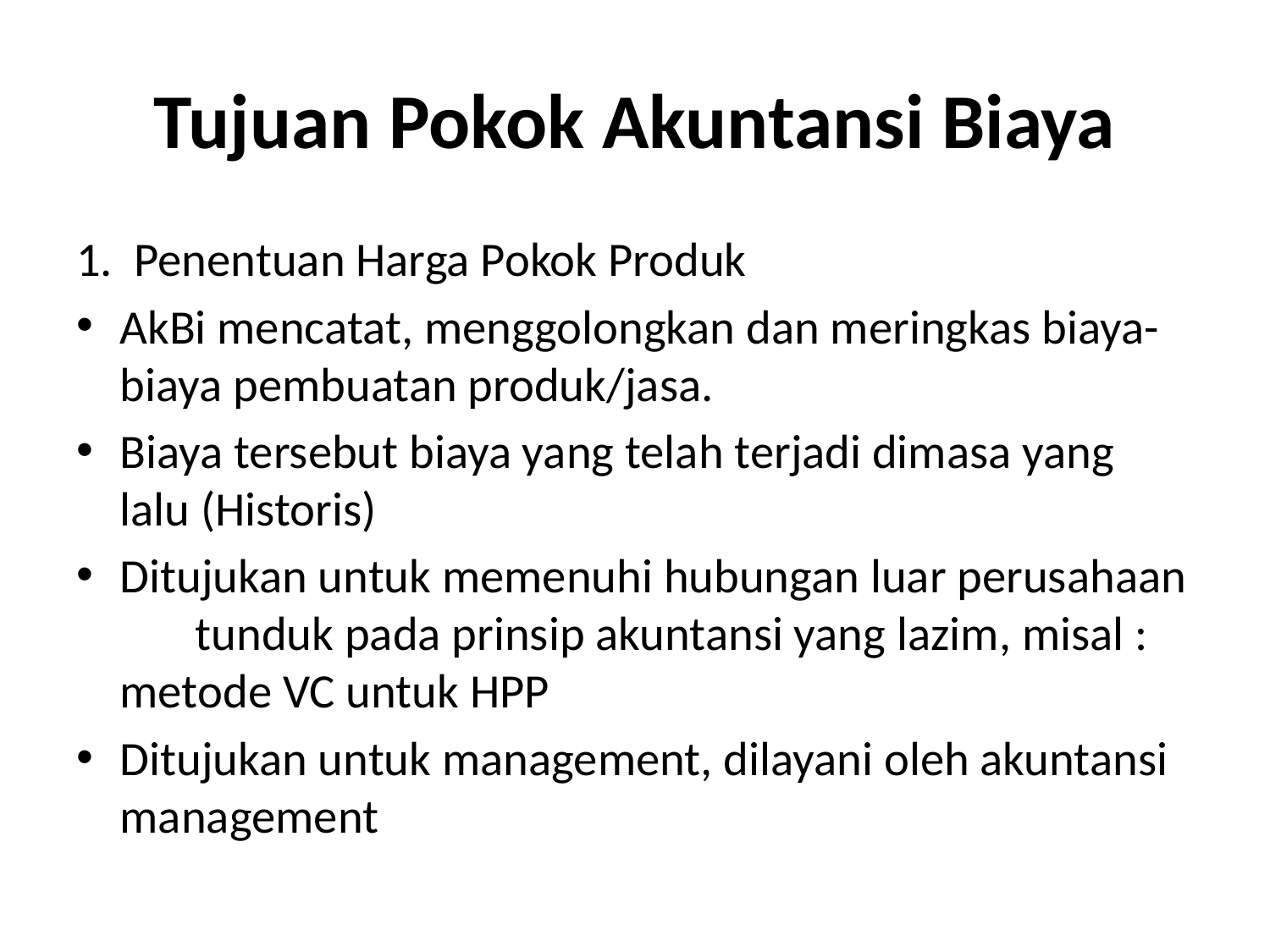

# Tujuan Pokok Akuntansi Biaya
1.  Penentuan Harga Pokok Produk
AkBi mencatat, menggolongkan dan meringkas biaya-biaya pembuatan produk/jasa.
Biaya tersebut biaya yang telah terjadi dimasa yang lalu (Historis)
Ditujukan untuk memenuhi hubungan luar perusahaan        tunduk pada prinsip akuntansi yang lazim, misal : metode VC untuk HPP
Ditujukan untuk management, dilayani oleh akuntansi management